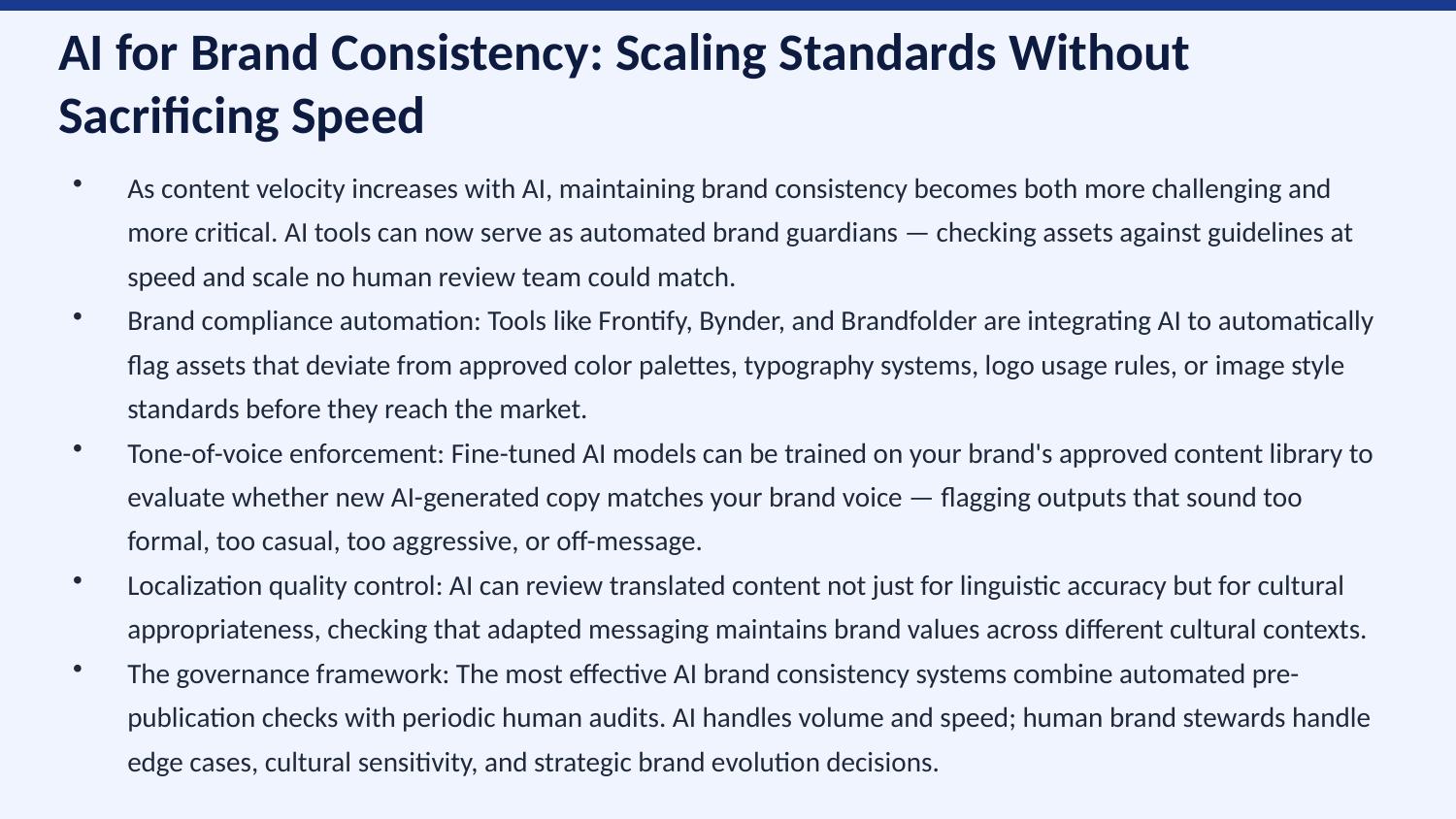

AI for Brand Consistency: Scaling Standards Without Sacrificing Speed
As content velocity increases with AI, maintaining brand consistency becomes both more challenging and more critical. AI tools can now serve as automated brand guardians — checking assets against guidelines at speed and scale no human review team could match.
Brand compliance automation: Tools like Frontify, Bynder, and Brandfolder are integrating AI to automatically flag assets that deviate from approved color palettes, typography systems, logo usage rules, or image style standards before they reach the market.
Tone-of-voice enforcement: Fine-tuned AI models can be trained on your brand's approved content library to evaluate whether new AI-generated copy matches your brand voice — flagging outputs that sound too formal, too casual, too aggressive, or off-message.
Localization quality control: AI can review translated content not just for linguistic accuracy but for cultural appropriateness, checking that adapted messaging maintains brand values across different cultural contexts.
The governance framework: The most effective AI brand consistency systems combine automated pre-publication checks with periodic human audits. AI handles volume and speed; human brand stewards handle edge cases, cultural sensitivity, and strategic brand evolution decisions.